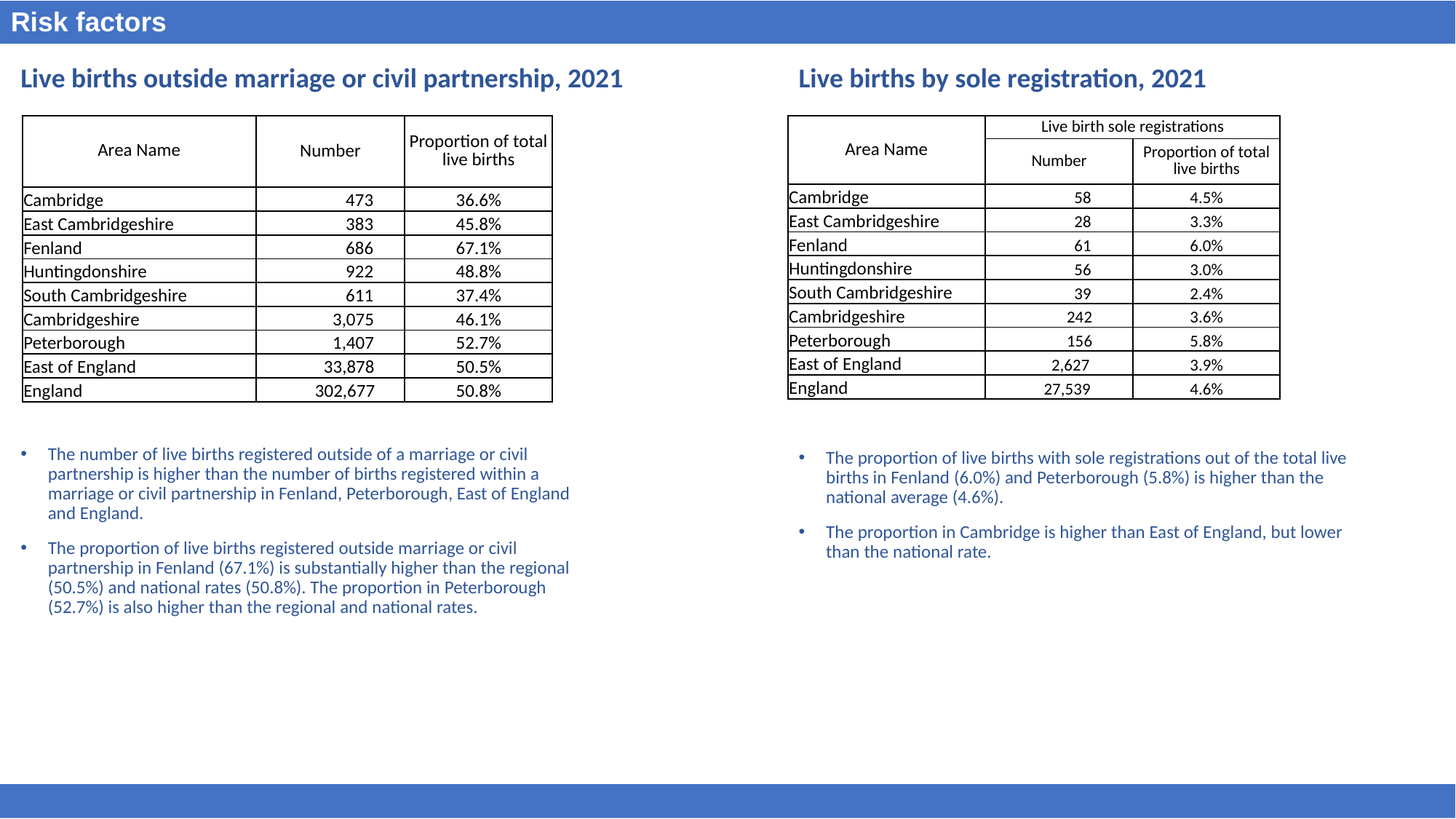

Risk factors
Live births by sole registration, 2021
Live births outside marriage or civil partnership, 2021
| Area Name | Number | Proportion of total live births |
| --- | --- | --- |
| Cambridge | 473 | 36.6% |
| East Cambridgeshire | 383 | 45.8% |
| Fenland | 686 | 67.1% |
| Huntingdonshire | 922 | 48.8% |
| South Cambridgeshire | 611 | 37.4% |
| Cambridgeshire | 3,075 | 46.1% |
| Peterborough | 1,407 | 52.7% |
| East of England | 33,878 | 50.5% |
| England | 302,677 | 50.8% |
| Area Name | Live birth sole registrations |  |
| --- | --- | --- |
|  | Number | Proportion of total live births |
| Cambridge | 58 | 4.5% |
| East Cambridgeshire | 28 | 3.3% |
| Fenland | 61 | 6.0% |
| Huntingdonshire | 56 | 3.0% |
| South Cambridgeshire | 39 | 2.4% |
| Cambridgeshire | 242 | 3.6% |
| Peterborough | 156 | 5.8% |
| East of England | 2,627 | 3.9% |
| England | 27,539 | 4.6% |
The number of live births registered outside of a marriage or civil partnership is higher than the number of births registered within a marriage or civil partnership in Fenland, Peterborough, East of England and England.
The proportion of live births registered outside marriage or civil partnership in Fenland (67.1%) is substantially higher than the regional (50.5%) and national rates (50.8%). The proportion in Peterborough (52.7%) is also higher than the regional and national rates.
The proportion of live births with sole registrations out of the total live births in Fenland (6.0%) and Peterborough (5.8%) is higher than the national average (4.6%).
The proportion in Cambridge is higher than East of England, but lower than the national rate.